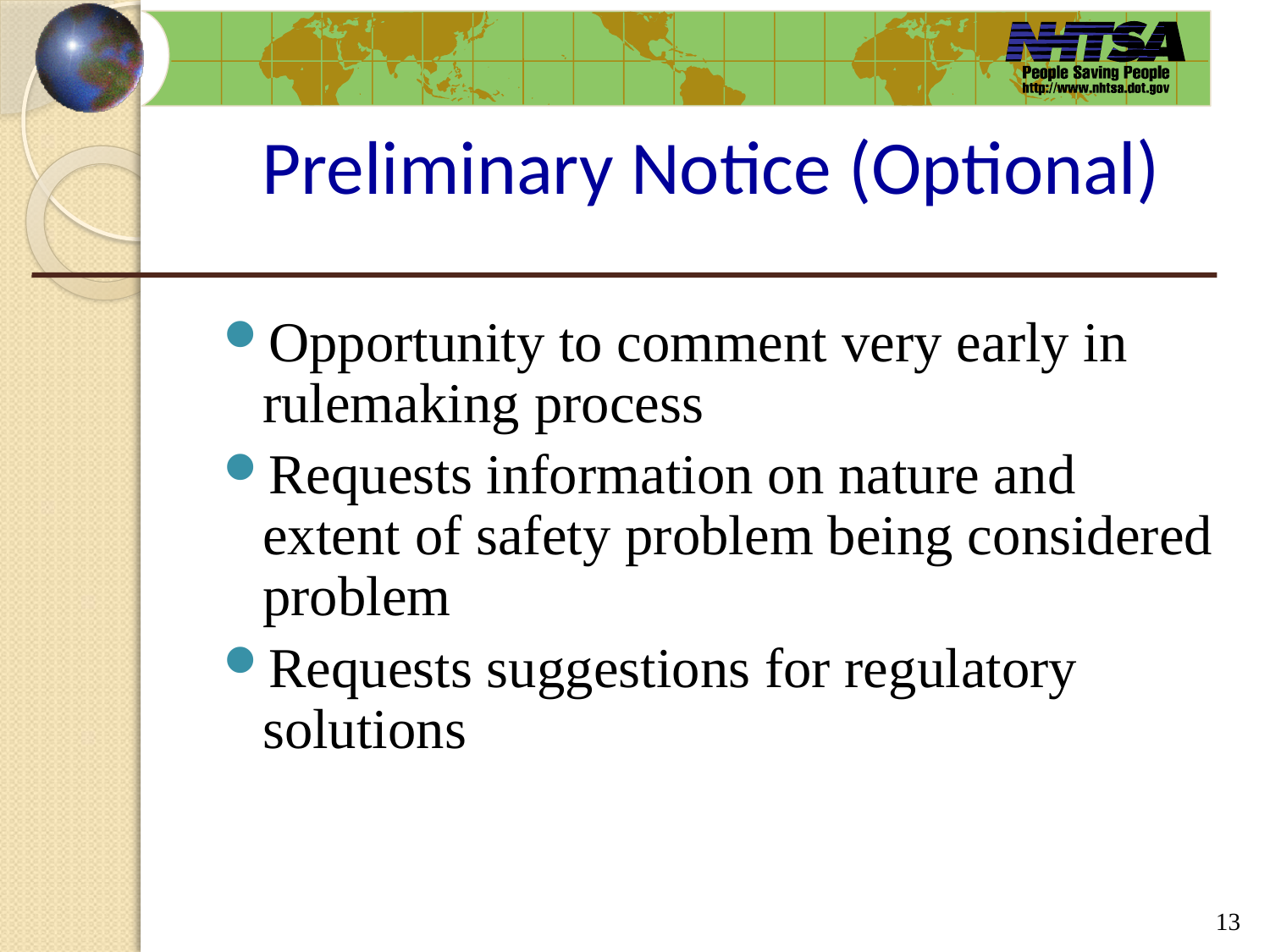

# Preliminary Notice (Optional)
Opportunity to comment very early in rulemaking process
Requests information on nature and extent of safety problem being considered problem
Requests suggestions for regulatory solutions

13